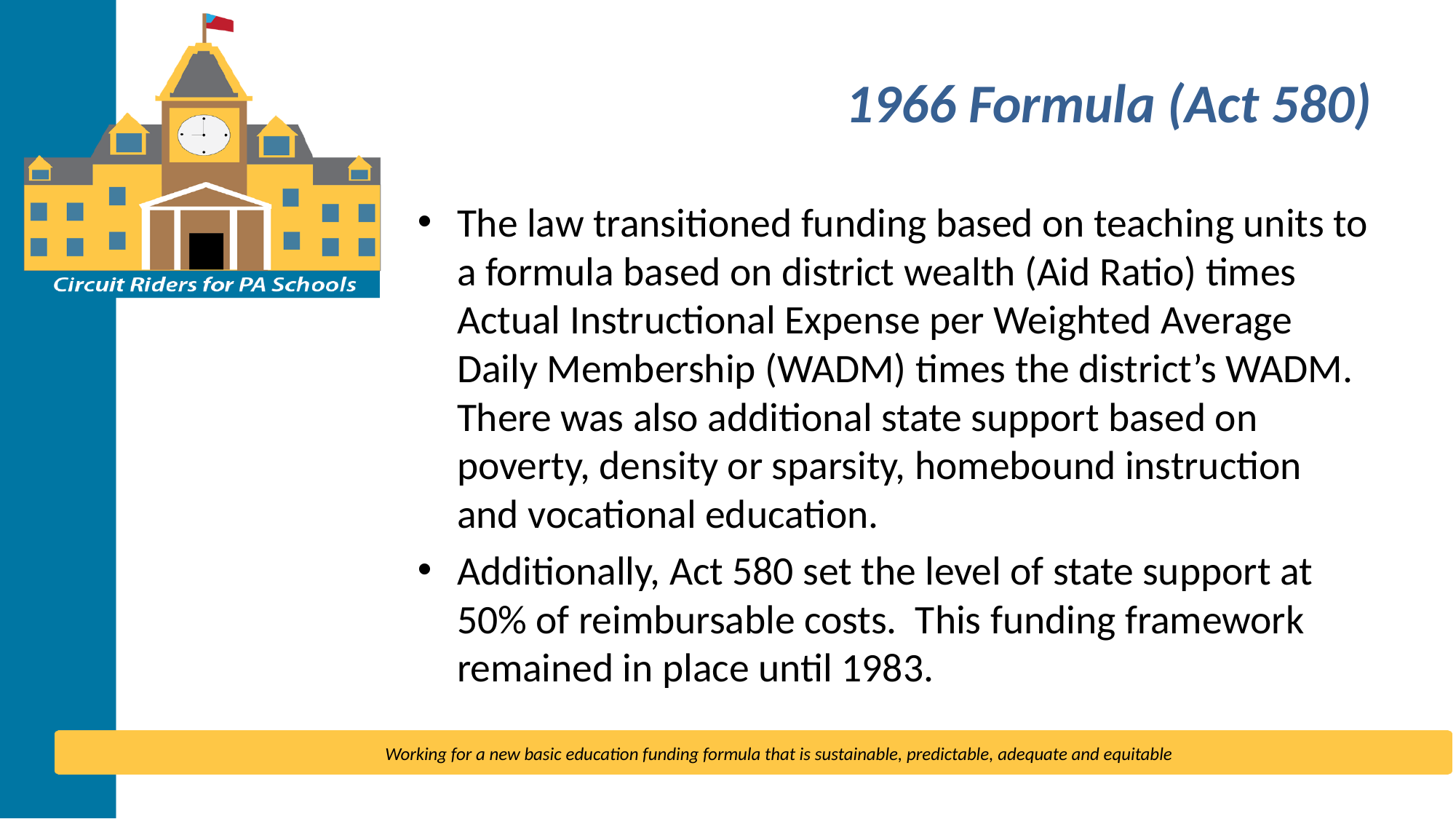

# 1966 Formula (Act 580)
The law transitioned funding based on teaching units to a formula based on district wealth (Aid Ratio) times Actual Instructional Expense per Weighted Average Daily Membership (WADM) times the district’s WADM.  There was also additional state support based on poverty, density or sparsity, homebound instruction and vocational education.
Additionally, Act 580 set the level of state support at 50% of reimbursable costs.  This funding framework remained in place until 1983.